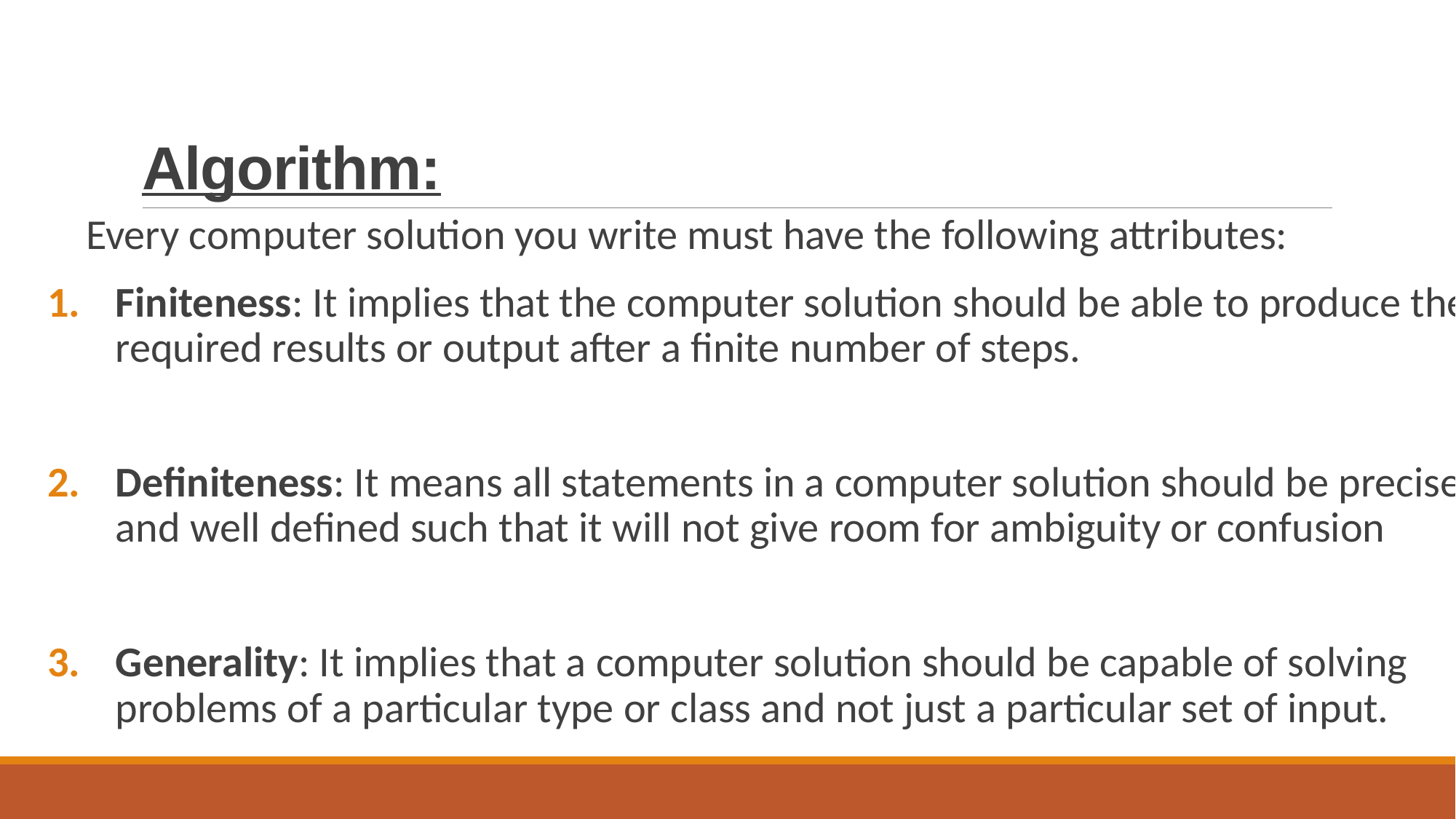

# Algorithm:
    Every computer solution you write must have the following attributes:
Finiteness: It implies that the computer solution should be able to produce the required results or output after a finite number of steps.

Definiteness: It means all statements in a computer solution should be precise and well defined such that it will not give room for ambiguity or confusion

Generality: It implies that a computer solution should be capable of solving problems of a particular type or class and not just a particular set of input.